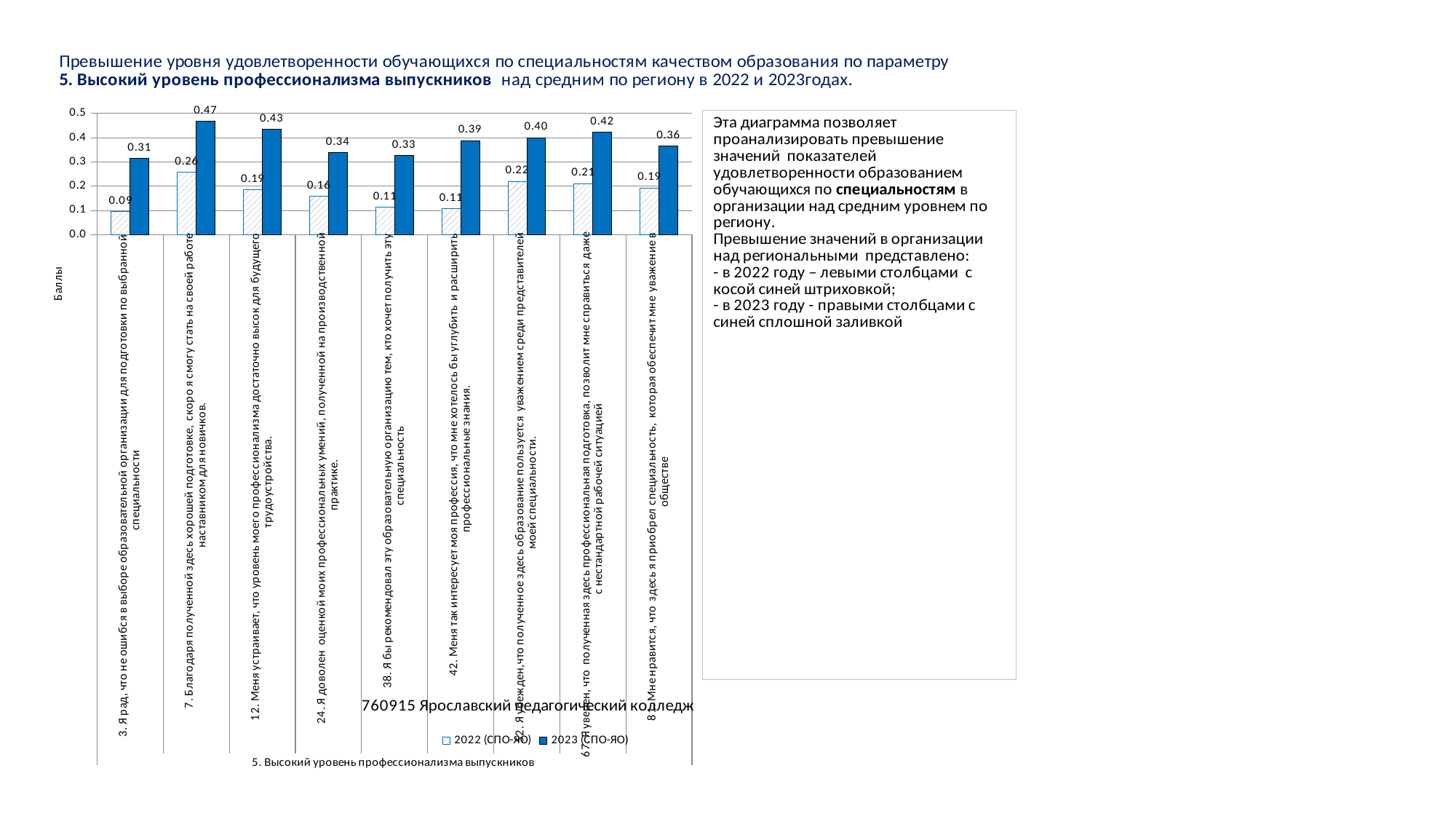

### Chart

| Category | 2022 (СПО-ЯО) | 2023 (СПО-ЯО) |
|---|---|---|
| 3. Я рад, что не ошибся в выборе образовательной организации для подготовки по выбранной  специальности | 0.09491831332116529 | 0.3149310781776551 |
| 7. Благодаря полученной здесь хорошей подготовке,  скоро я смогу стать на своей работе наставником для новичков. | 0.2577266095704349 | 0.46827190021799225 |
| 12. Меня устраивает, что уровень моего профессионализма достаточно высок для будущего трудоустройства. | 0.18608691405653843 | 0.4336625661854798 |
| 24. Я доволен  оценкой моих профессиональных умений, полученной на производственной практике.  | 0.15783279264628725 | 0.3381281869790689 |
| 38. Я бы рекомендовал эту образовательную организацию тем, кто хочет получить эту специальность | 0.11437640782092195 | 0.3277728594088982 |
| 42. Меня так интересует моя профессия, что мне хотелось бы углубить  и расширить профессиональные знания. | 0.10807710229504064 | 0.38819312494850955 |
| 52. Я убежден,что полученное здесь образование пользуется  уважением среди представителей моей специальности. | 0.219672764934856 | 0.4003127995428315 |
| 67. Я уверен, что  полученная здесь профессиональная подготовка, позволит мне справиться  даже с нестандартной рабочей ситуацией | 0.21119114621803625 | 0.42237170576443006 |
| 81. Мне нравится, что  здесь я приобрел специальность,  которая обеспечит мне  уважение в обществе | 0.1928861676952529 | 0.36487569748936544 |